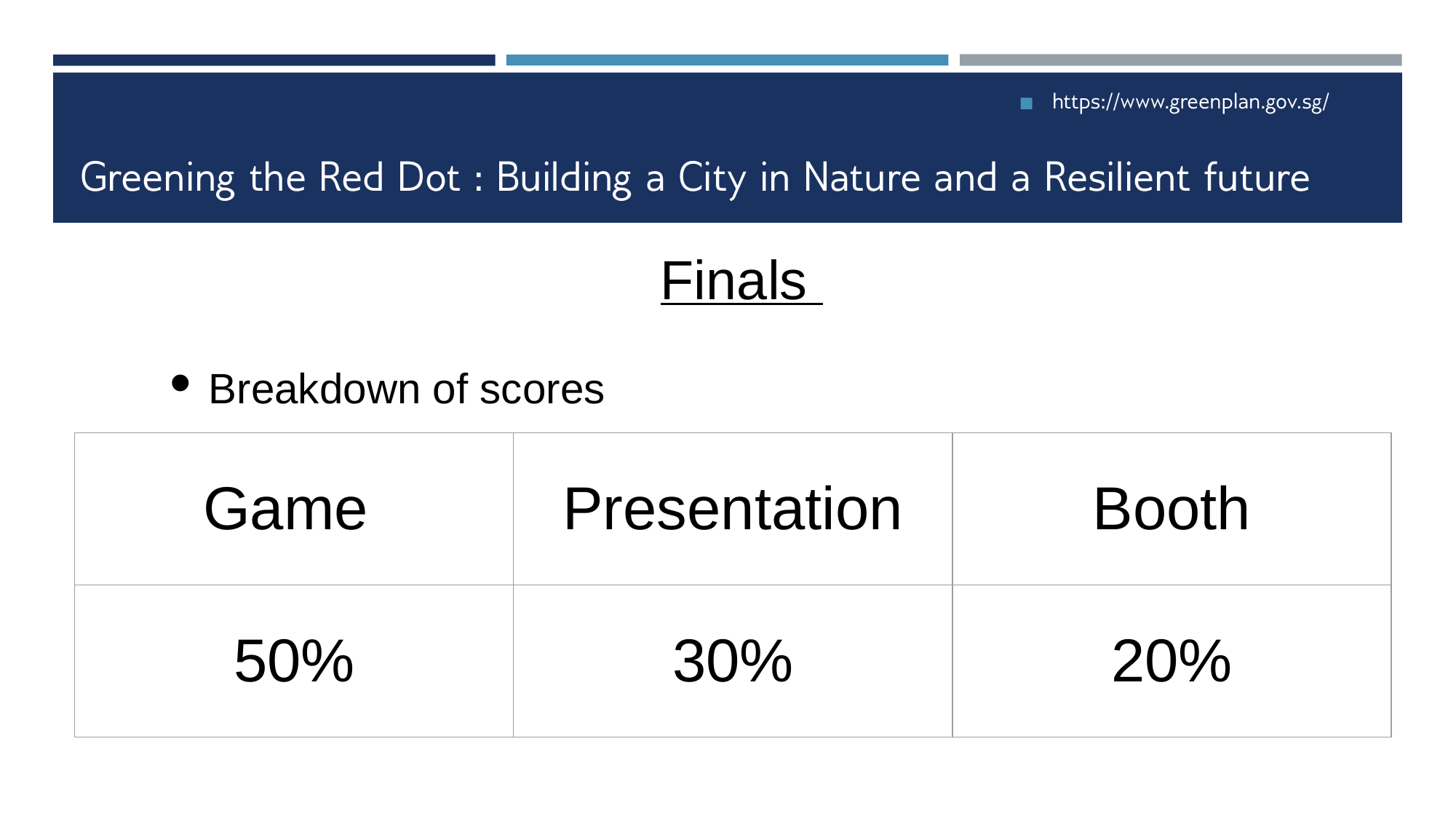

https://www.greenplan.gov.sg/
# Greening the Red Dot : Building a City in Nature and a Resilient future
Finals
• Breakdown of scores

| Game | Presentation | Booth |
| --- | --- | --- |
| 50% | 30% | 20% |